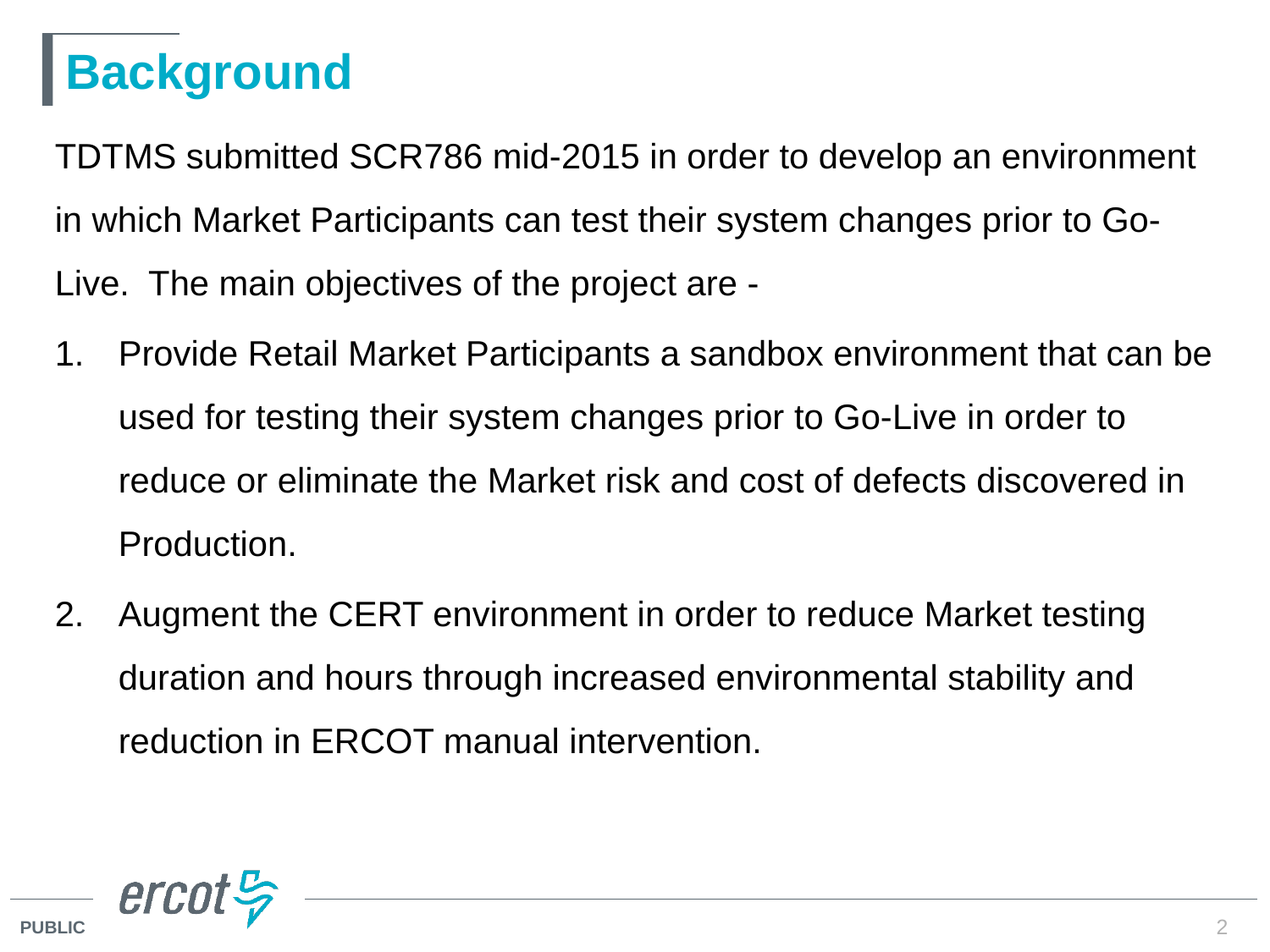

# Background
TDTMS submitted SCR786 mid-2015 in order to develop an environment in which Market Participants can test their system changes prior to Go-Live.  The main objectives of the project are -
Provide Retail Market Participants a sandbox environment that can be used for testing their system changes prior to Go-Live in order to reduce or eliminate the Market risk and cost of defects discovered in Production.
Augment the CERT environment in order to reduce Market testing duration and hours through increased environmental stability and reduction in ERCOT manual intervention.

2